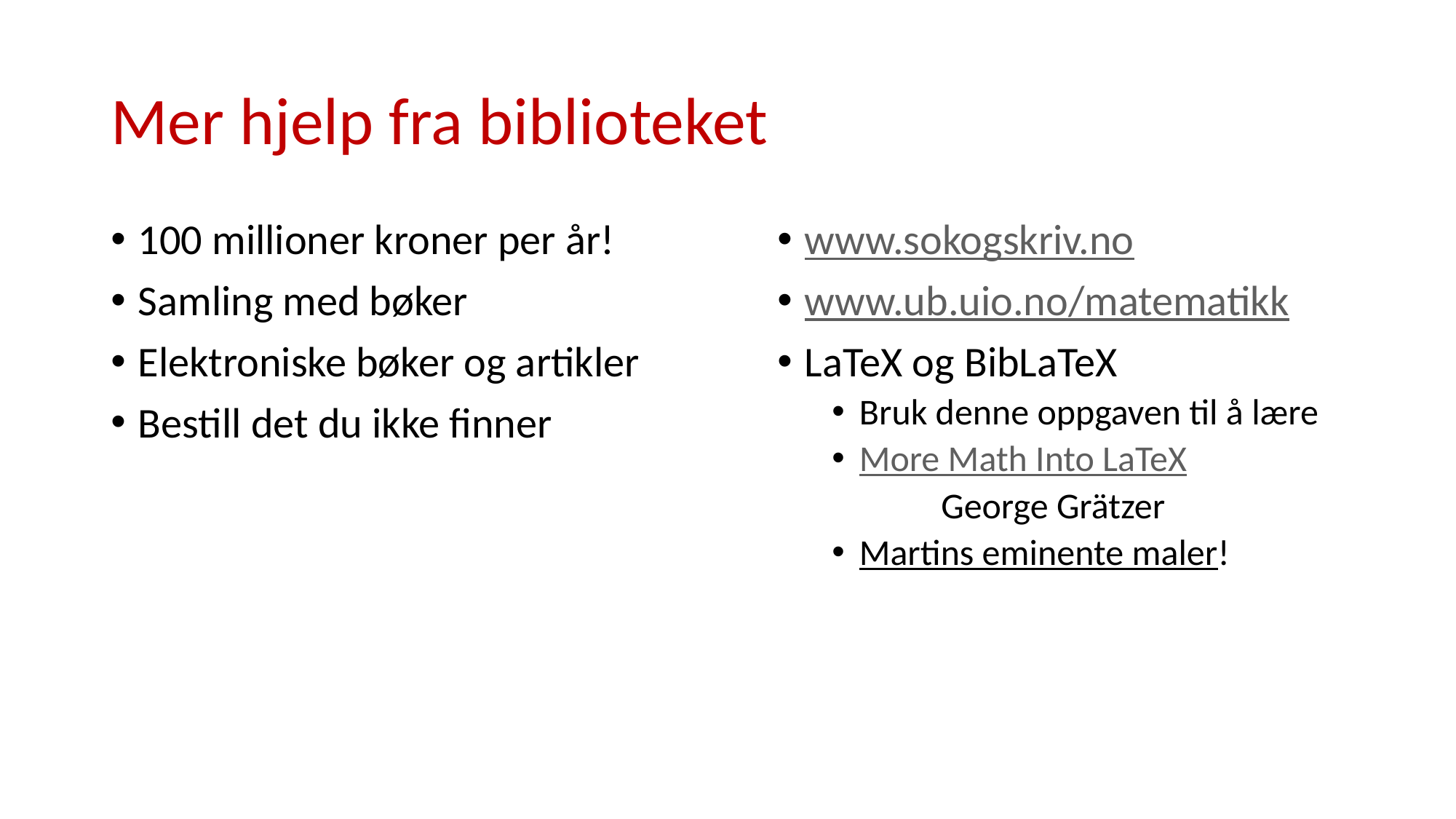

# Mer hjelp fra biblioteket
100 millioner kroner per år!
Samling med bøker
Elektroniske bøker og artikler
Bestill det du ikke finner

www.sokogskriv.no
www.ub.uio.no/matematikk
LaTeX og BibLaTeX
Bruk denne oppgaven til å lære
More Math Into LaTeX
	George Grätzer
Martins eminente maler!